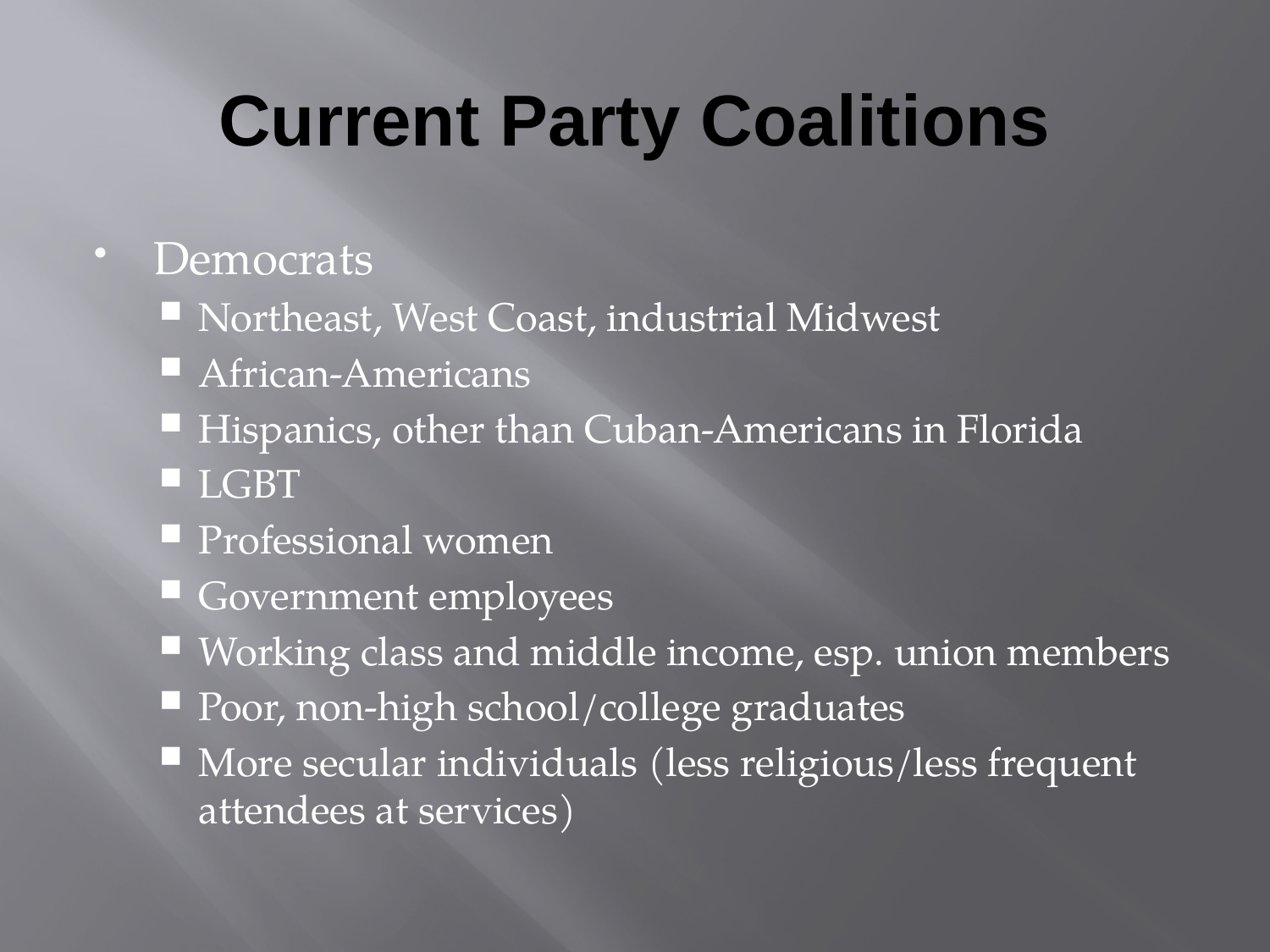

# Current Party Coalitions
Democrats
Northeast, West Coast, industrial Midwest
African-Americans
Hispanics, other than Cuban-Americans in Florida
LGBT
Professional women
Government employees
Working class and middle income, esp. union members
Poor, non-high school/college graduates
More secular individuals (less religious/less frequent attendees at services)